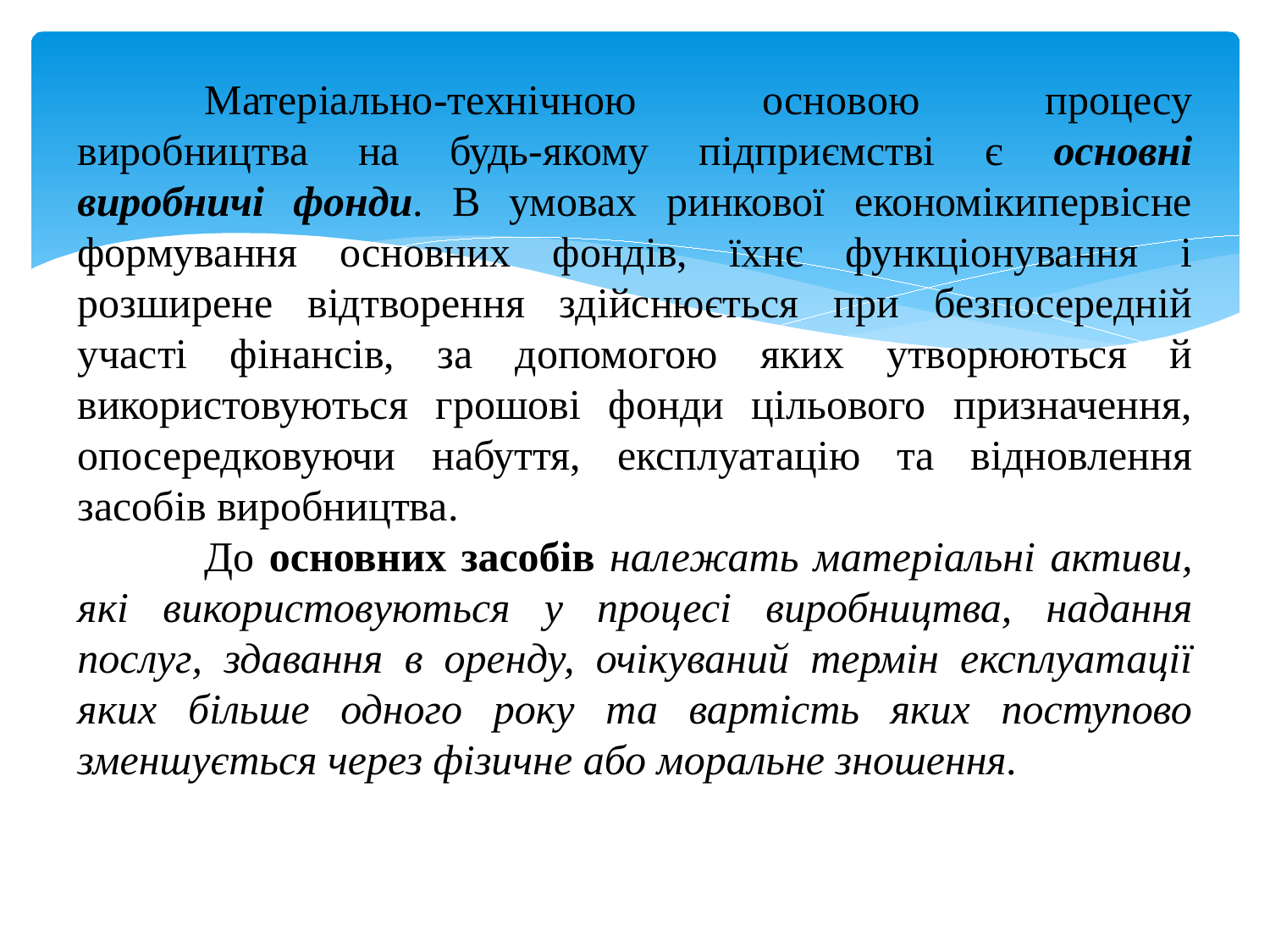

Матеріально-технічною основою процесу виробництва на будь-якому підприємстві є основні виробничі фонди. В умовах ринкової економікипервісне формування основних фондів, їхнє функціонування і розширене відтворення здійснюється при безпосередній участі фінансів, за допомогою яких утворюються й використовуються грошові фонди цільового призначення, опосередковуючи набуття, експлуатацію та відновлення засобів виробництва.
	До основних засобів належать матеріальні активи, які використовуються у процесі виробництва, надання послуг, здавання в оренду, очікуваний термін експлуатації яких більше одного року та вартість яких поступово зменшується через фізичне або моральне зношення.